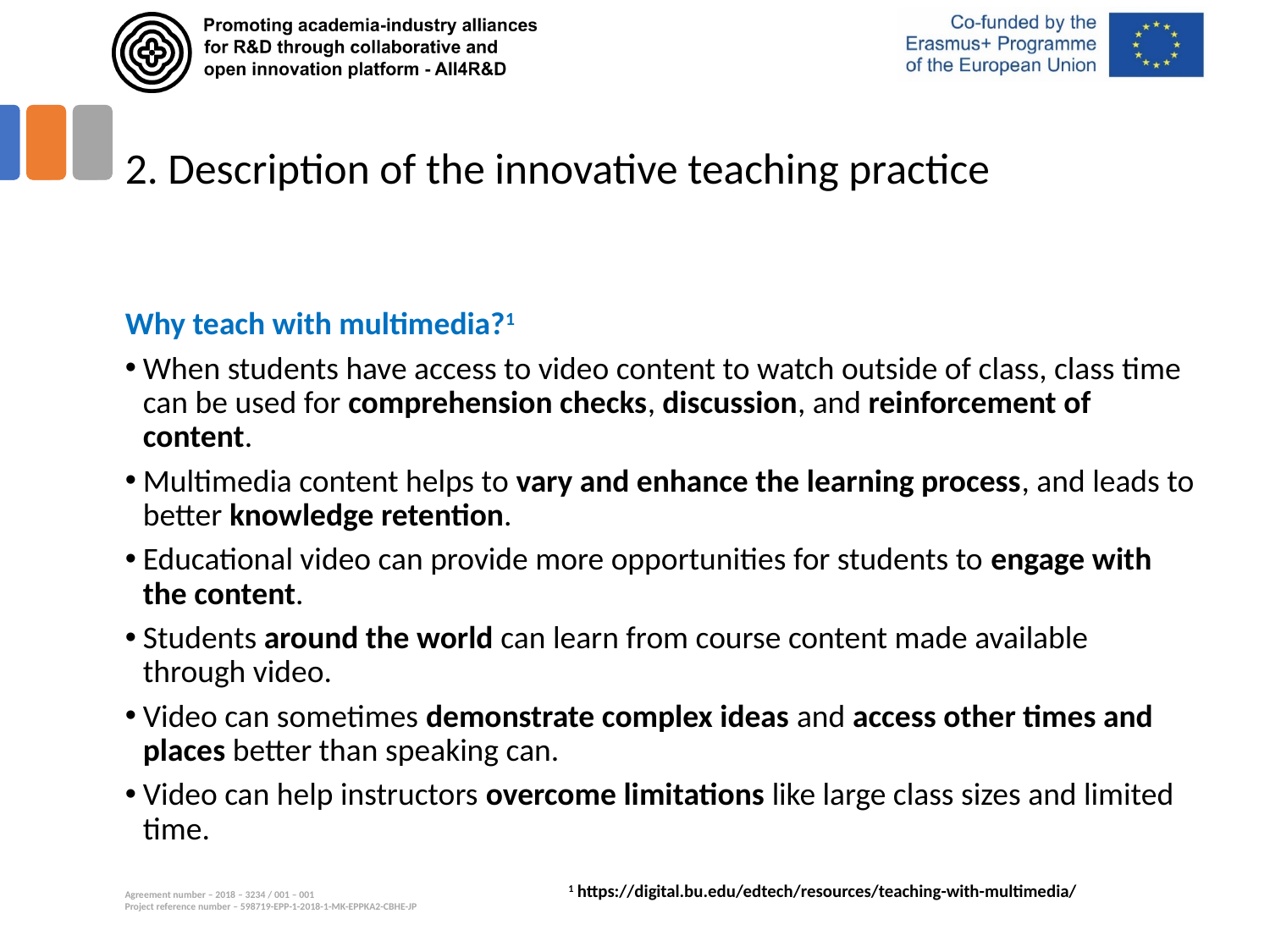

# 2. Description of the innovative teaching practice
Why teach with multimedia?1
When students have access to video content to watch outside of class, class time can be used for comprehension checks, discussion, and reinforcement of content.
Multimedia content helps to vary and enhance the learning process, and leads to better knowledge retention.
Educational video can provide more opportunities for students to engage with the content.
Students around the world can learn from course content made available through video.
Video can sometimes demonstrate complex ideas and access other times and places better than speaking can.
Video can help instructors overcome limitations like large class sizes and limited time.
1 https://digital.bu.edu/edtech/resources/teaching-with-multimedia/